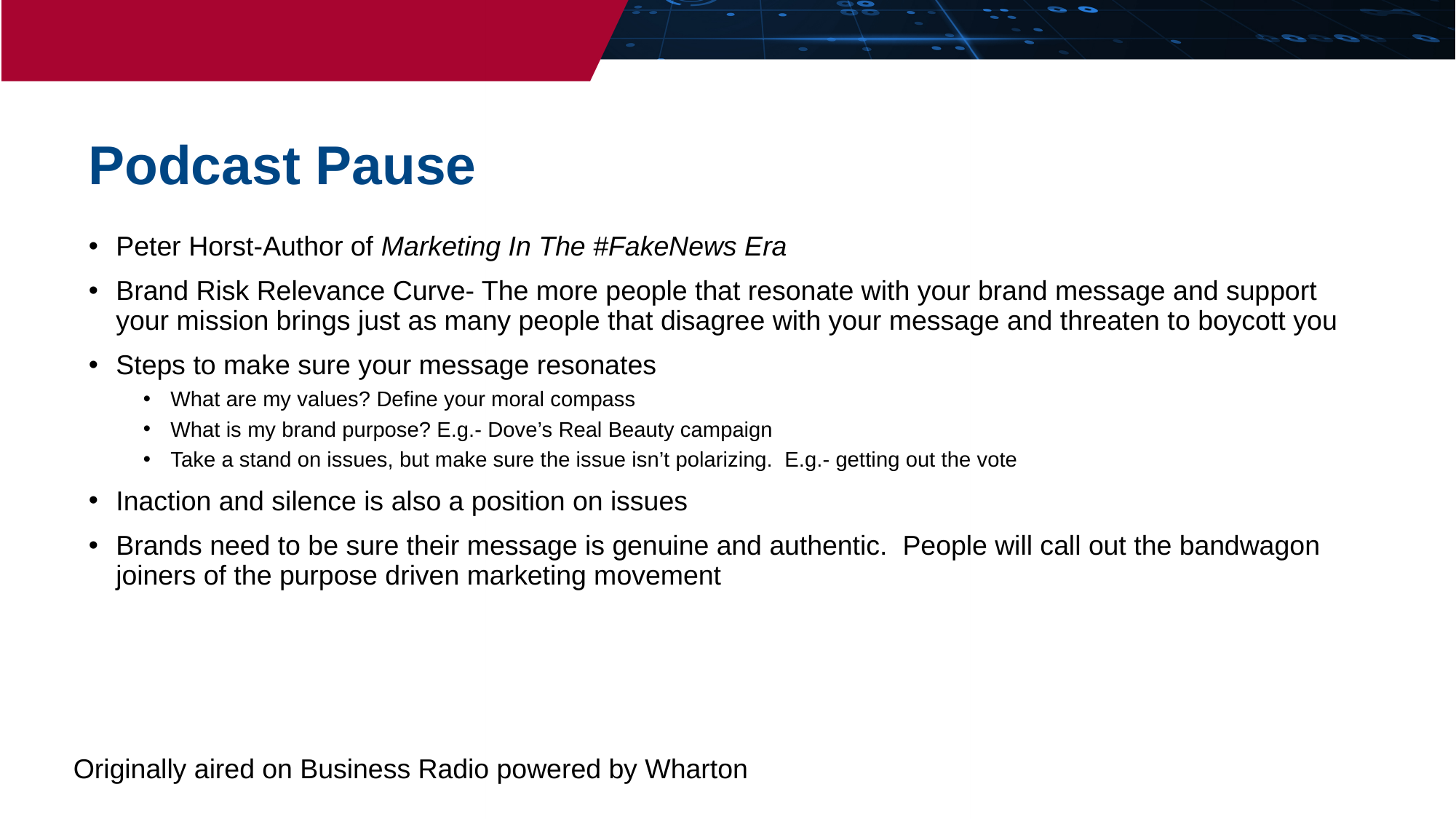

Podcast Pause
Peter Horst-Author of Marketing In The #FakeNews Era
Brand Risk Relevance Curve- The more people that resonate with your brand message and support your mission brings just as many people that disagree with your message and threaten to boycott you
Steps to make sure your message resonates
What are my values? Define your moral compass
What is my brand purpose? E.g.- Dove’s Real Beauty campaign
Take a stand on issues, but make sure the issue isn’t polarizing.  E.g.- getting out the vote
Inaction and silence is also a position on issues
Brands need to be sure their message is genuine and authentic.  People will call out the bandwagon joiners of the purpose driven marketing movement
Originally aired on Business Radio powered by Wharton